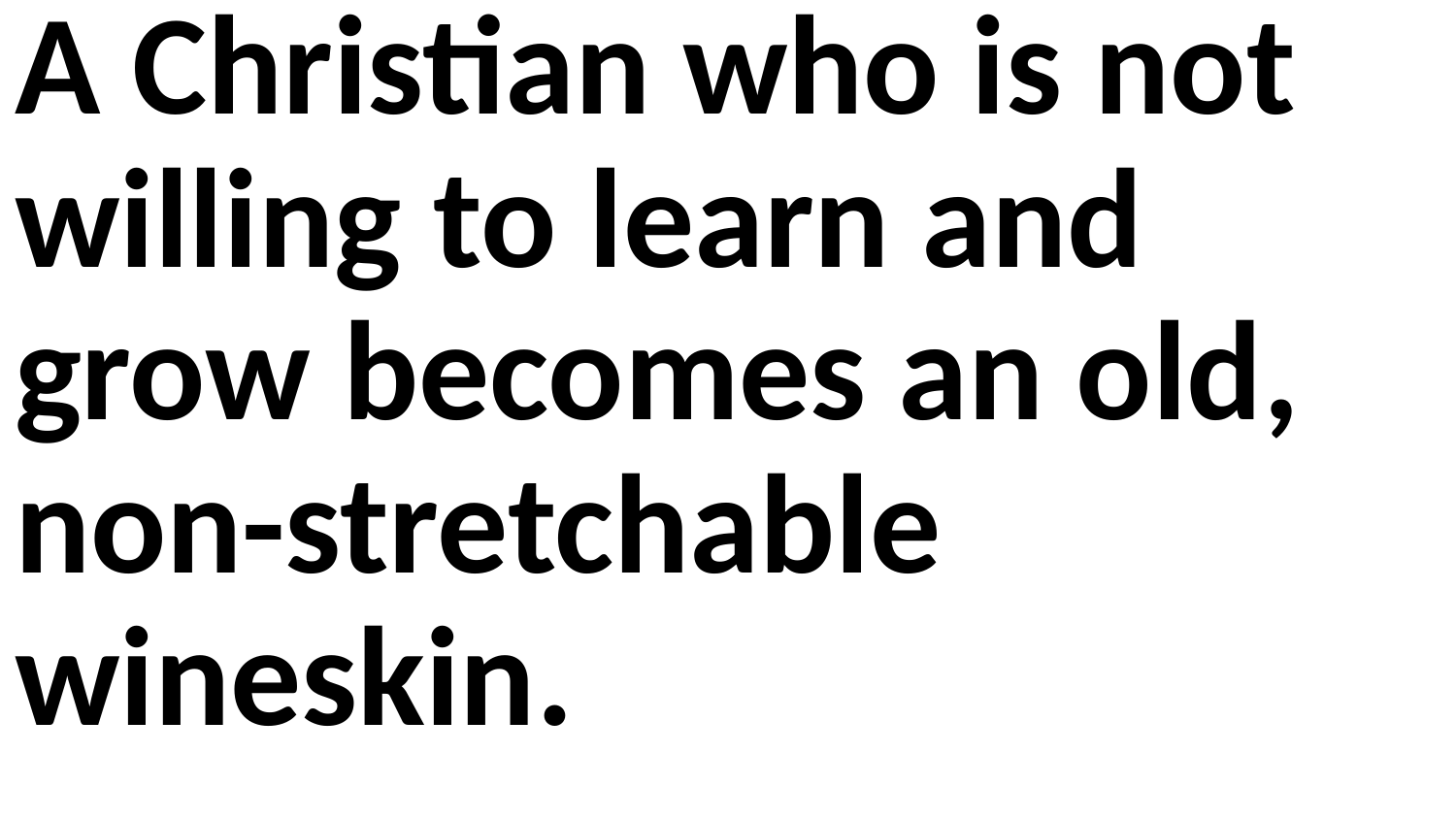

A Christian who is not willing to learn and grow becomes an old, non-stretchable wineskin.